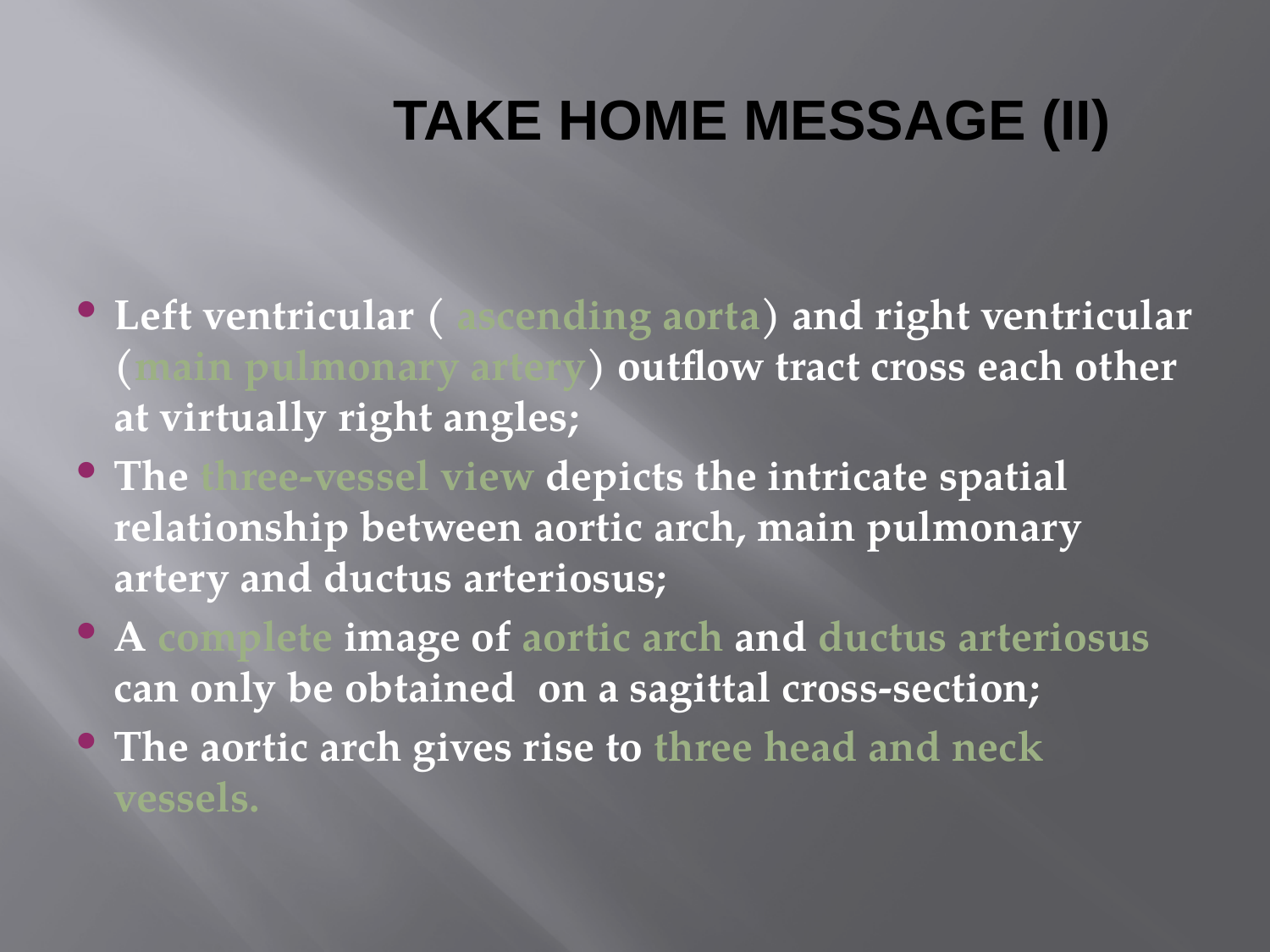

# TAKE HOME MESSAGE (II)

Left ventricular ( ascending aorta) and right ventricular (main pulmonary artery) outflow tract cross each other at virtually right angles;
The three-vessel view depicts the intricate spatial relationship between aortic arch, main pulmonary artery and ductus arteriosus;
A complete image of aortic arch and ductus arteriosus can only be obtained  on a sagittal cross-section;
The aortic arch gives rise to three head and neck vessels.